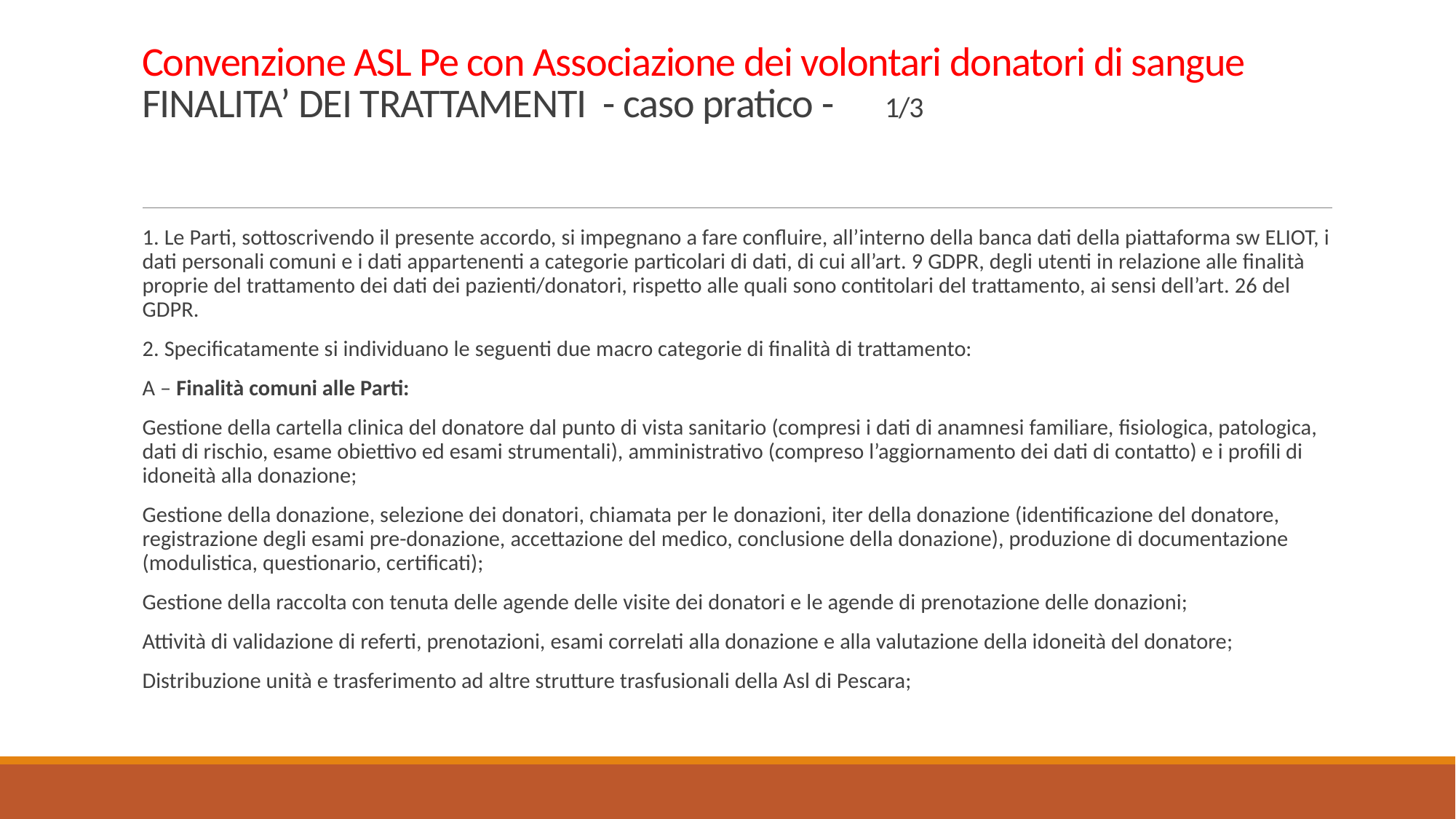

# Convenzione ASL Pe con Associazione dei volontari donatori di sangue FINALITA’ DEI TRATTAMENTI  - caso pratico -      1/3
1. Le Parti, sottoscrivendo il presente accordo, si impegnano a fare confluire, all’interno della banca dati della piattaforma sw ELIOT, i dati personali comuni e i dati appartenenti a categorie particolari di dati, di cui all’art. 9 GDPR, degli utenti in relazione alle finalità proprie del trattamento dei dati dei pazienti/donatori, rispetto alle quali sono contitolari del trattamento, ai sensi dell’art. 26 del GDPR.
2. Specificatamente si individuano le seguenti due macro categorie di finalità di trattamento:
A – Finalità comuni alle Parti:
Gestione della cartella clinica del donatore dal punto di vista sanitario (compresi i dati di anamnesi familiare, fisiologica, patologica, dati di rischio, esame obiettivo ed esami strumentali), amministrativo (compreso l’aggiornamento dei dati di contatto) e i profili di idoneità alla donazione;
Gestione della donazione, selezione dei donatori, chiamata per le donazioni, iter della donazione (identificazione del donatore, registrazione degli esami pre-donazione, accettazione del medico, conclusione della donazione), produzione di documentazione (modulistica, questionario, certificati);
Gestione della raccolta con tenuta delle agende delle visite dei donatori e le agende di prenotazione delle donazioni;
Attività di validazione di referti, prenotazioni, esami correlati alla donazione e alla valutazione della idoneità del donatore;
Distribuzione unità e trasferimento ad altre strutture trasfusionali della Asl di Pescara;